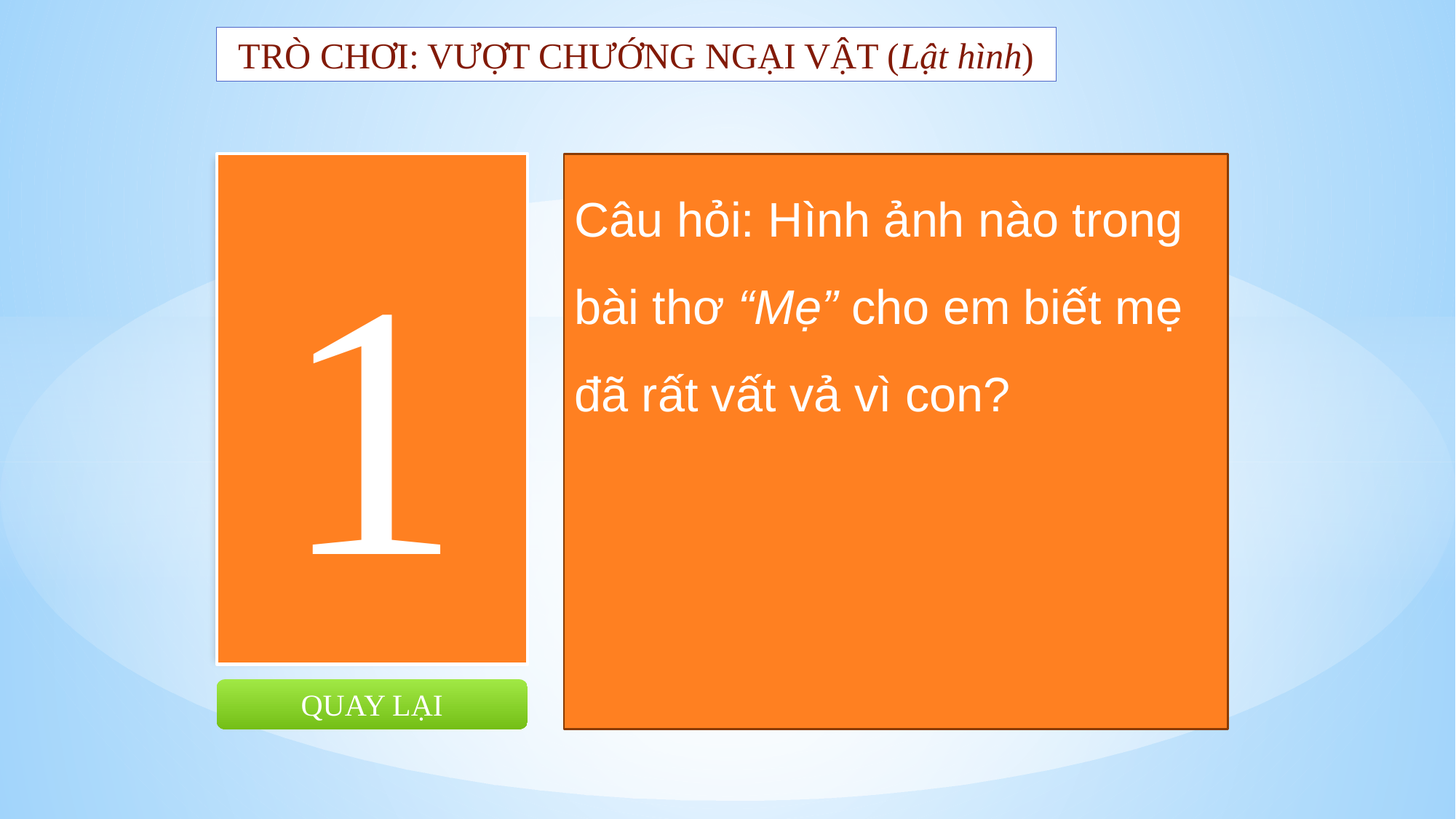

TRÒ CHƠI: VƯỢT CHƯỚNG NGẠI VẬT (Lật hình)
1
Câu hỏi: Hình ảnh nào trong bài thơ “Mẹ” cho em biết mẹ đã rất vất vả vì con?

QUAY LẠI